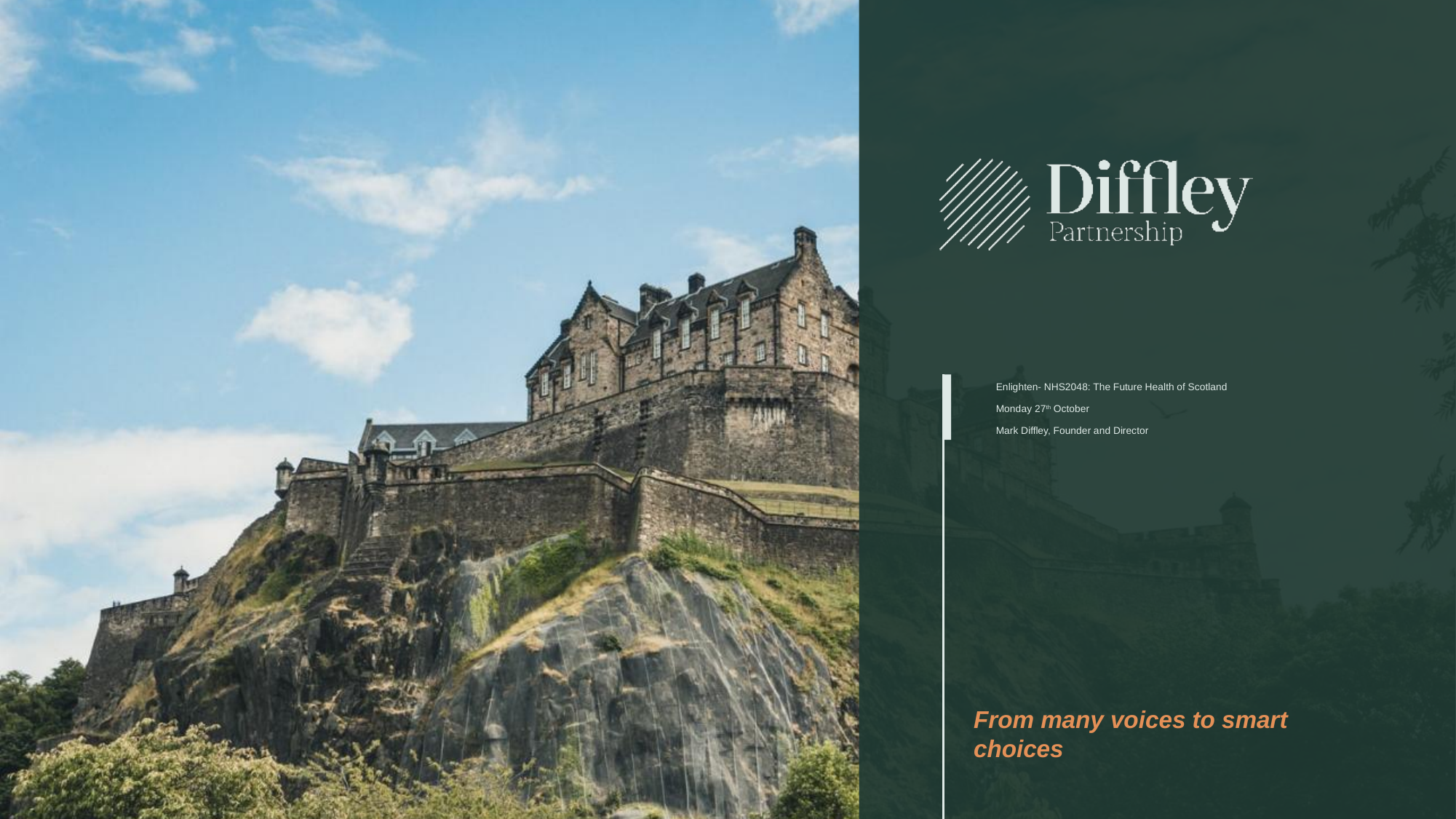

# Enlighten- NHS2048: The Future Health of Scotland Monday 27th October Mark Diffley, Founder and Director